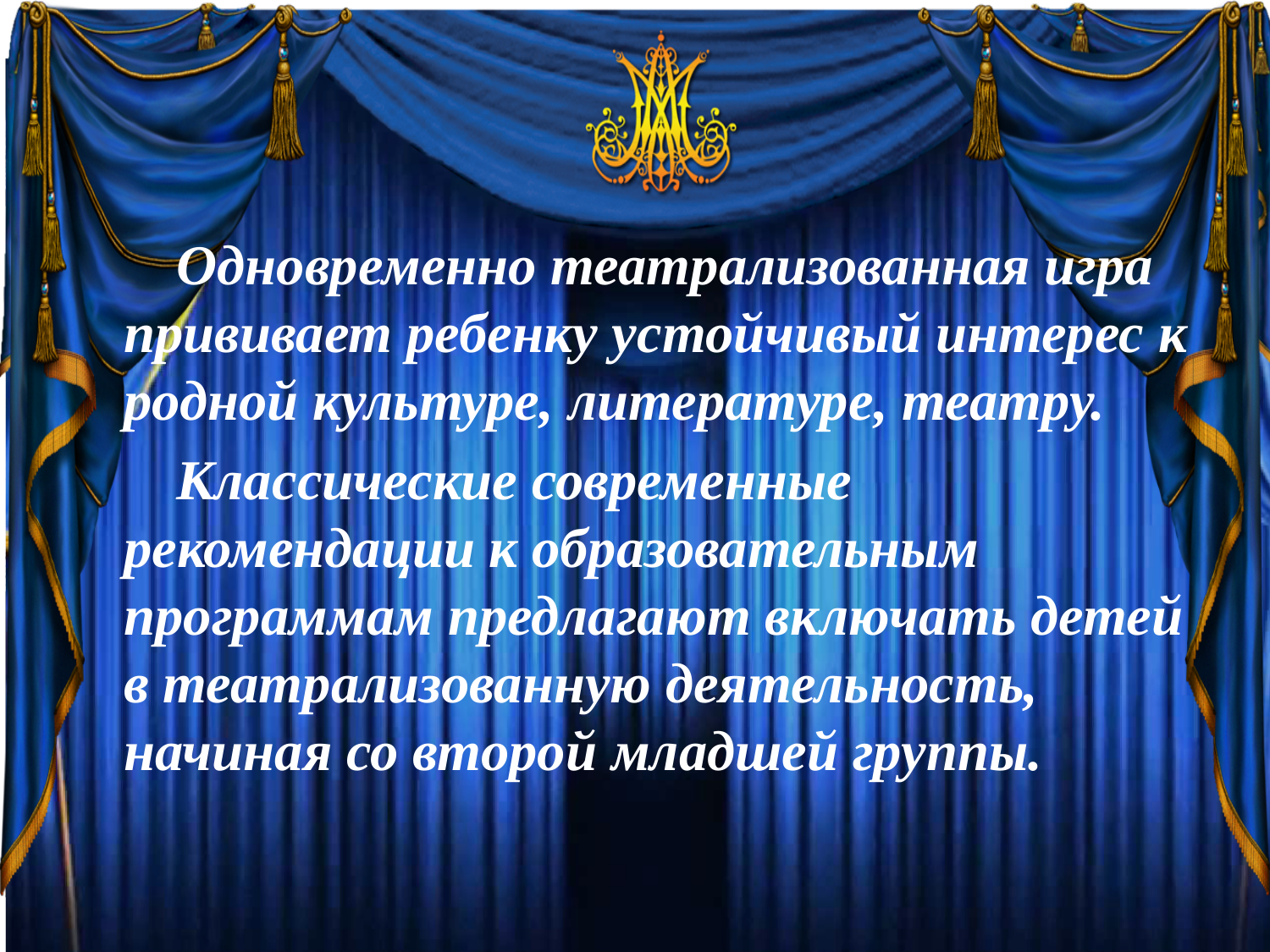

Одновременно театрализованная игра прививает ребенку устойчивый интерес к родной культуре, литературе, театру.
Классические современные рекомендации к образовательным программам предлагают включать детей в театрализованную деятельность, начиная со второй младшей группы.